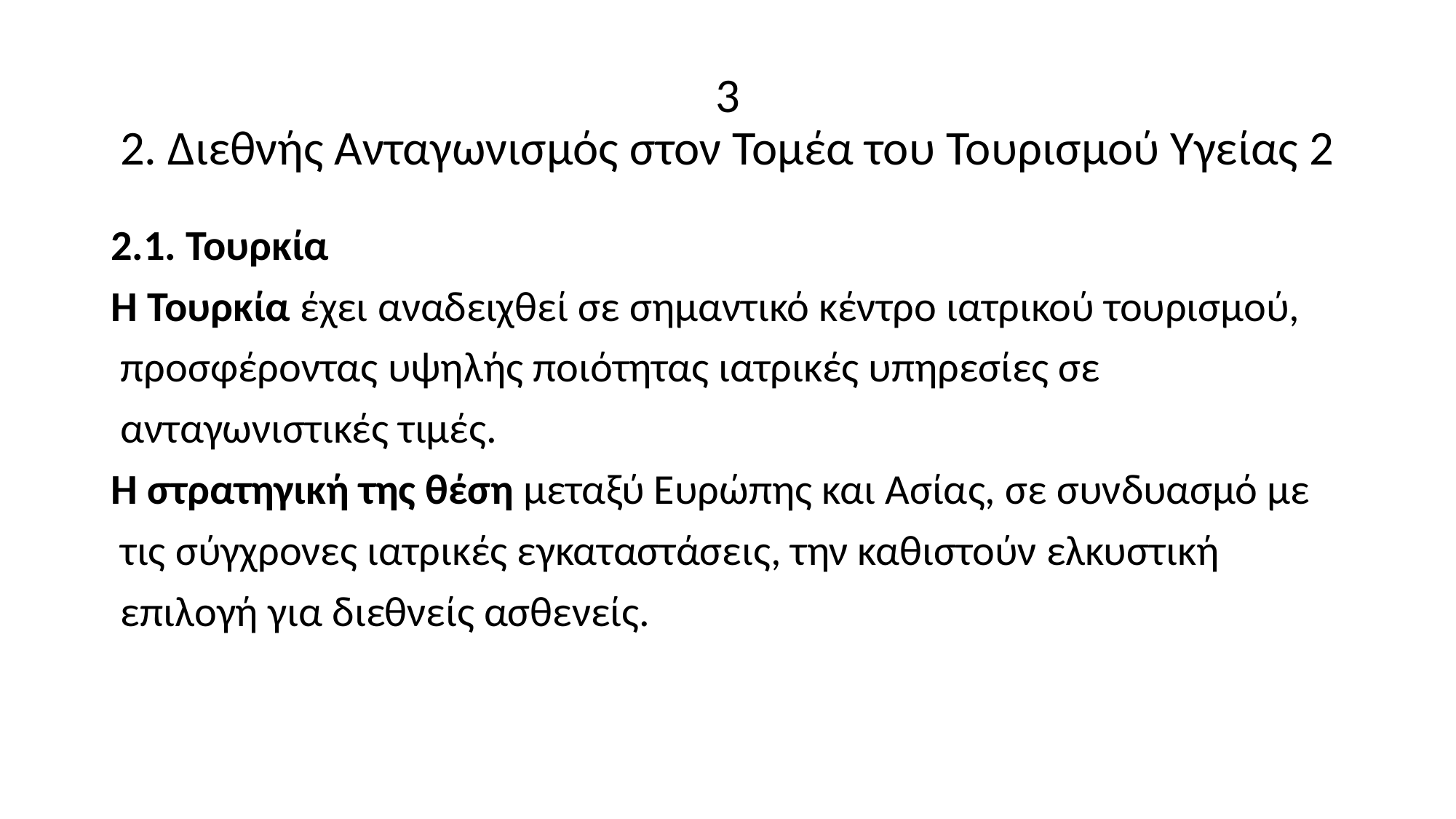

# 3 2. Διεθνής Ανταγωνισμός στον Τομέα του Τουρισμού Υγείας 2
2.1. Τουρκία
Η Τουρκία έχει αναδειχθεί σε σημαντικό κέντρο ιατρικού τουρισμού,
 προσφέροντας υψηλής ποιότητας ιατρικές υπηρεσίες σε
 ανταγωνιστικές τιμές.
Η στρατηγική της θέση μεταξύ Ευρώπης και Ασίας, σε συνδυασμό με
 τις σύγχρονες ιατρικές εγκαταστάσεις, την καθιστούν ελκυστική
 επιλογή για διεθνείς ασθενείς.